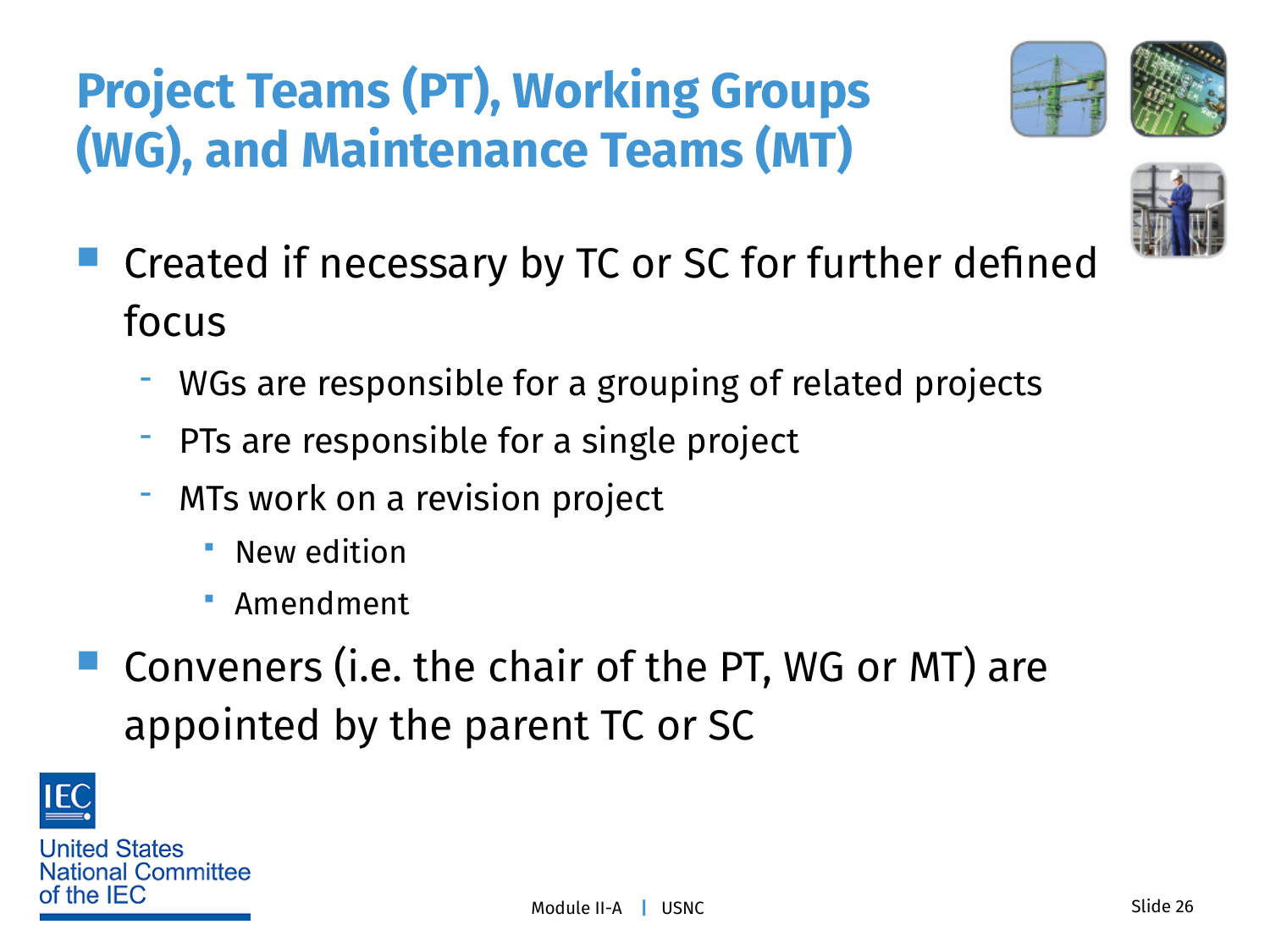

# Project Teams (PT), Working Groups (WG), and Maintenance Teams (MT)
Created if necessary by TC or SC for further defined focus
WGs are responsible for a grouping of related projects
PTs are responsible for a single project
MTs work on a revision project
New edition
Amendment
Conveners (i.e. the chair of the PT, WG or MT) are appointed by the parent TC or SC

Slide 26